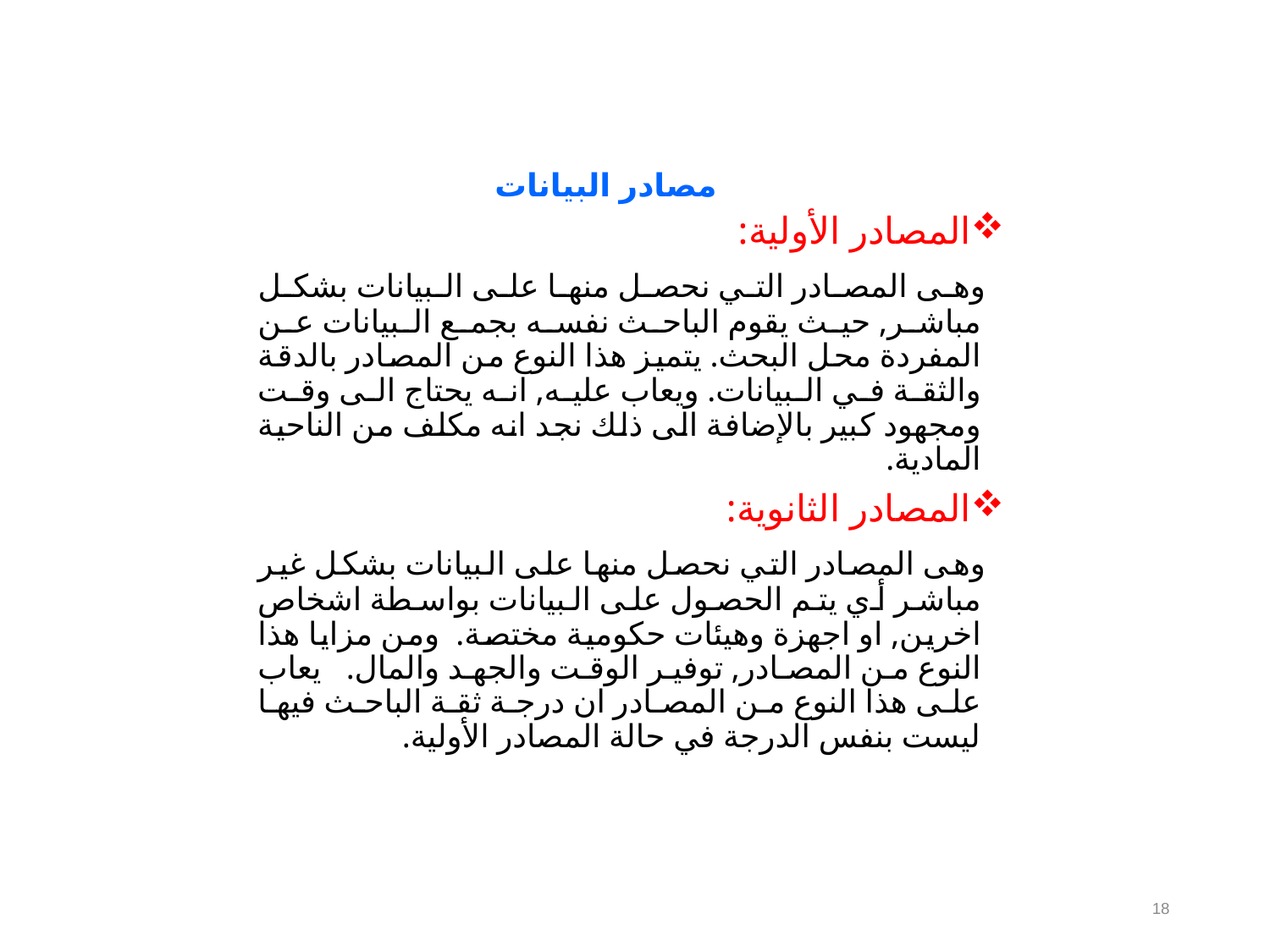

مصادر البيانات
المصادر الأولية:
  وهى المصادر التي نحصل منها على البيانات بشكل مباشر, حيث يقوم الباحث نفسه بجمع البيانات عن المفردة محل البحث. يتميز هذا النوع من المصادر بالدقة والثقة في البيانات. ويعاب عليه, انه يحتاج الى وقت ومجهود كبير بالإضافة الى ذلك نجد انه مكلف من الناحية المادية.
المصادر الثانوية:
  وهى المصادر التي نحصل منها على البيانات بشكل غير مباشر أي يتم الحصول على البيانات بواسطة اشخاص اخرين, او اجهزة وهيئات حكومية مختصة.  ومن مزايا هذا النوع من المصادر, توفير الوقت والجهد والمال.   يعاب على هذا النوع من المصادر ان درجة ثقة الباحث فيها ليست بنفس الدرجة في حالة المصادر الأولية.

18